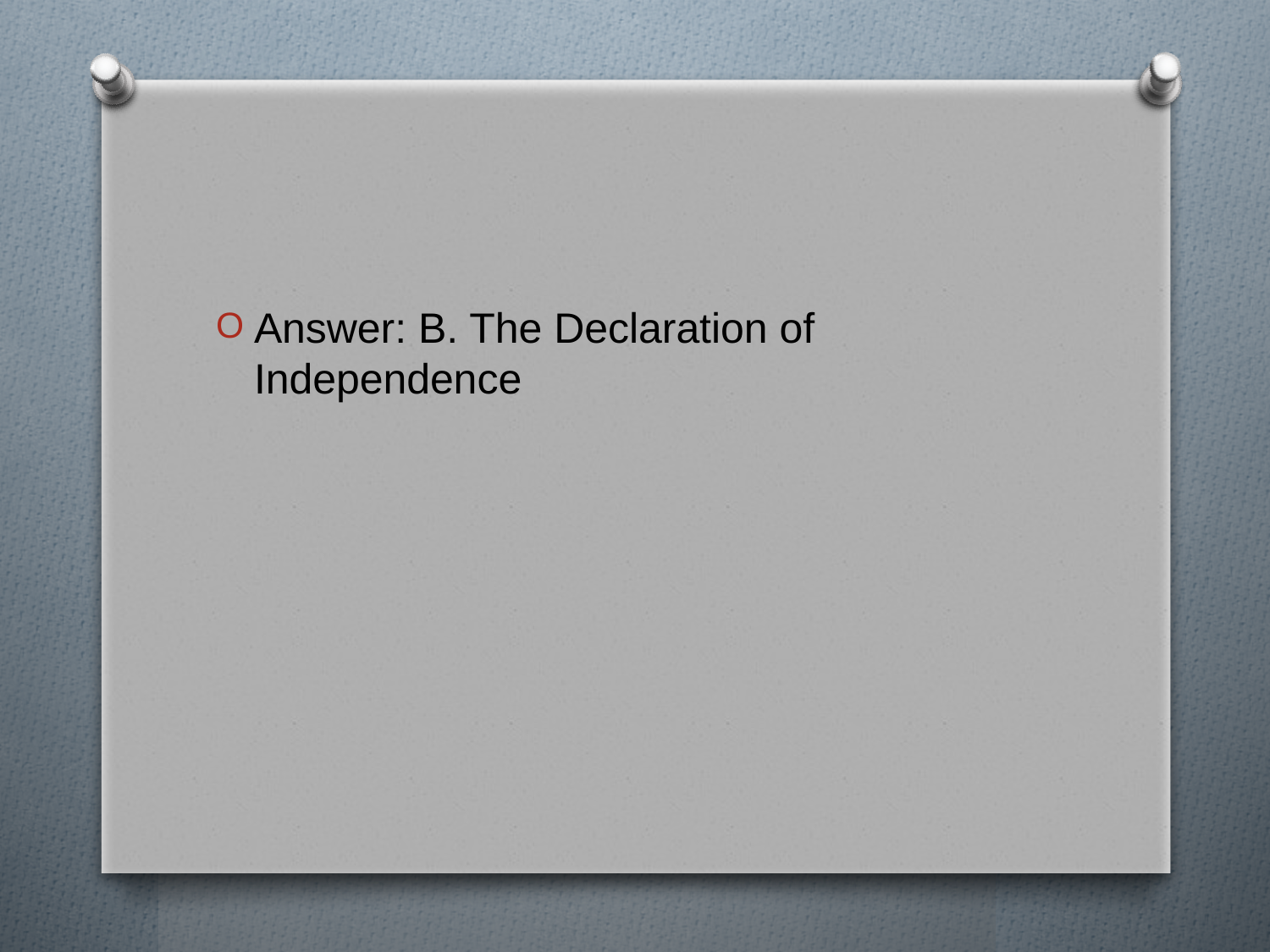

#
Answer: B. The Declaration of Independence